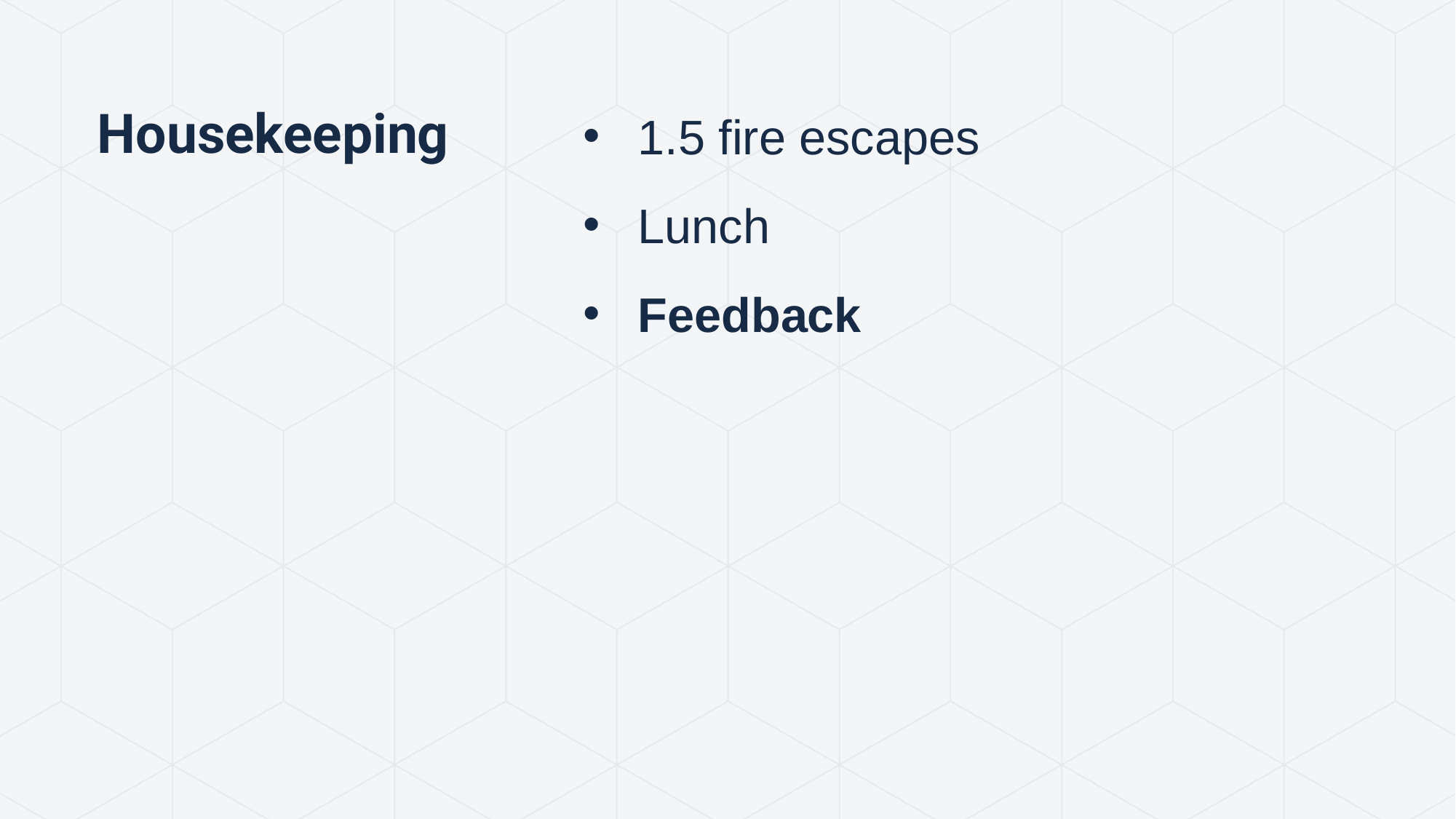

# Housekeeping
1.5 fire escapes
Lunch
Feedback